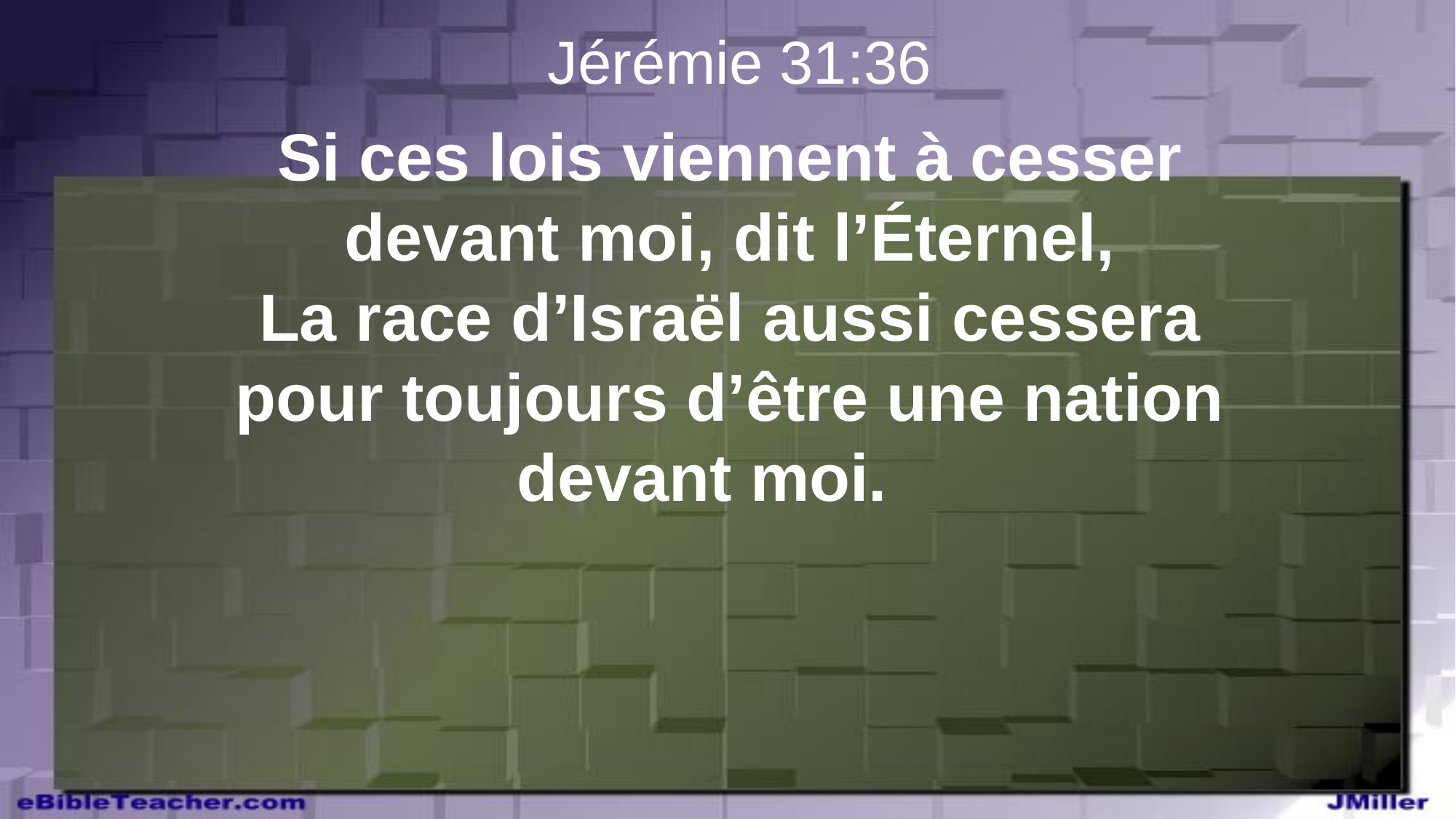

Jérémie 31:36

Si ces lois viennent à cesser
devant moi, dit l’Éternel,
La race d’Israël aussi cessera
pour toujours d’être une nation
devant moi.